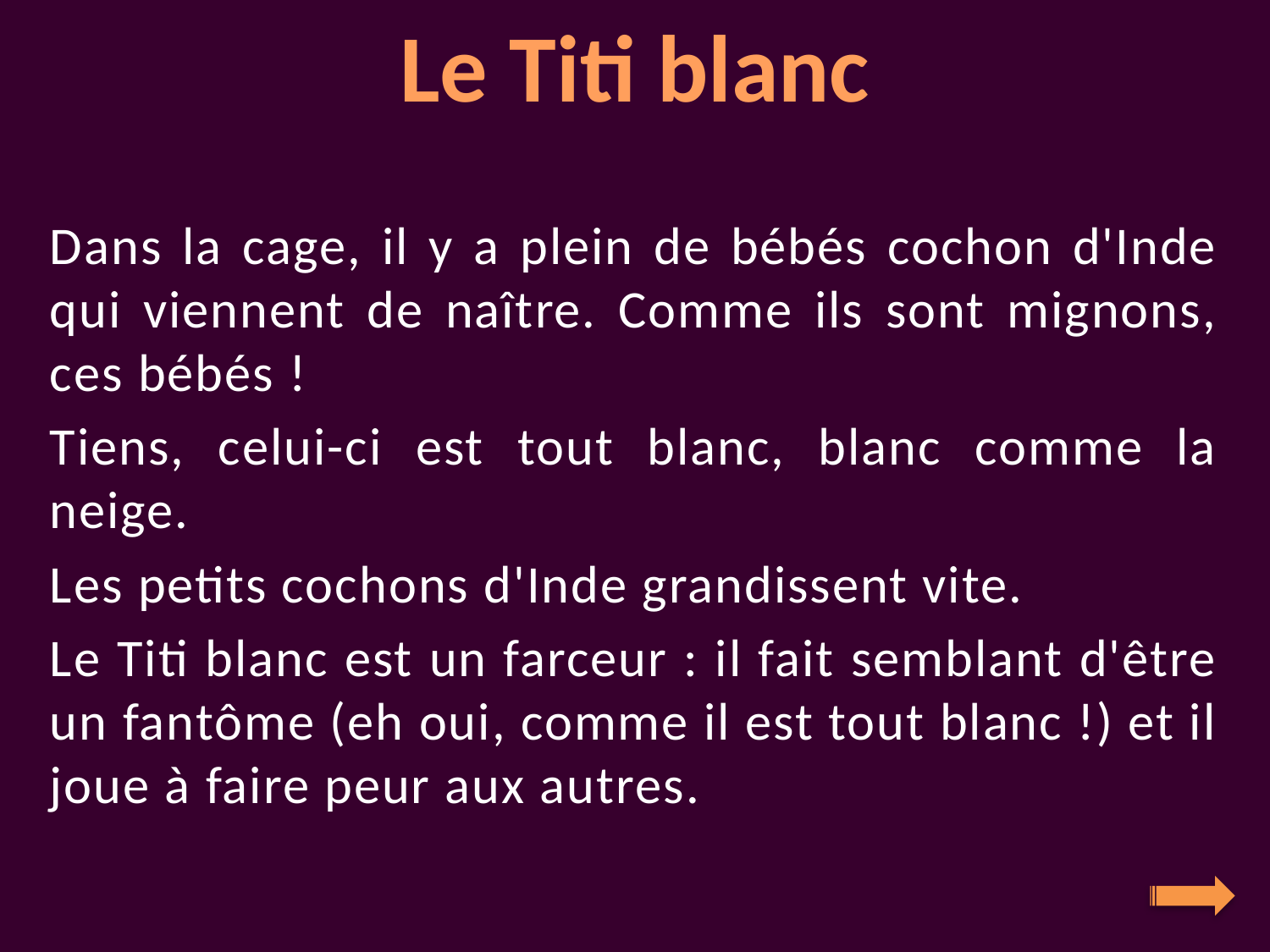

Dans la cage, il y a plein de bébés cochon d'Inde qui viennent de naître. Comme ils sont mignons, ces bébés !
Tiens, celui-ci est tout blanc, blanc comme la neige.
Les petits cochons d'Inde grandissent vite.
Le Titi blanc est un farceur : il fait semblant d'être un fantôme (eh oui, comme il est tout blanc !) et il joue à faire peur aux autres.
Le Titi blanc
# 1